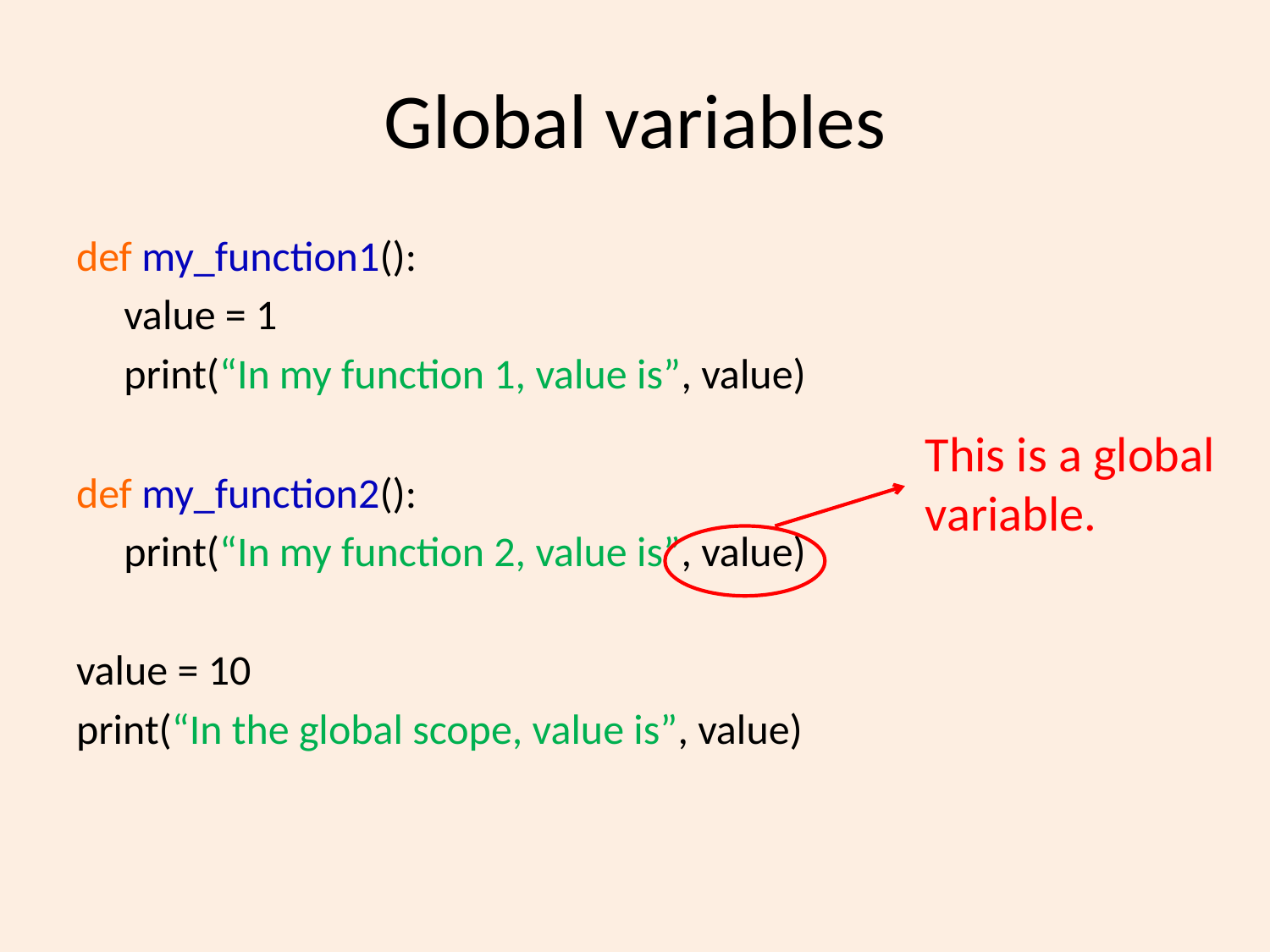

# Global variables
def my_function1():
	value = 1
	print(“In my function 1, value is”, value)

def my_function2():
	print(“In my function 2, value is”, value)

value = 10
print(“In the global scope, value is”, value)
	This is a global variable.